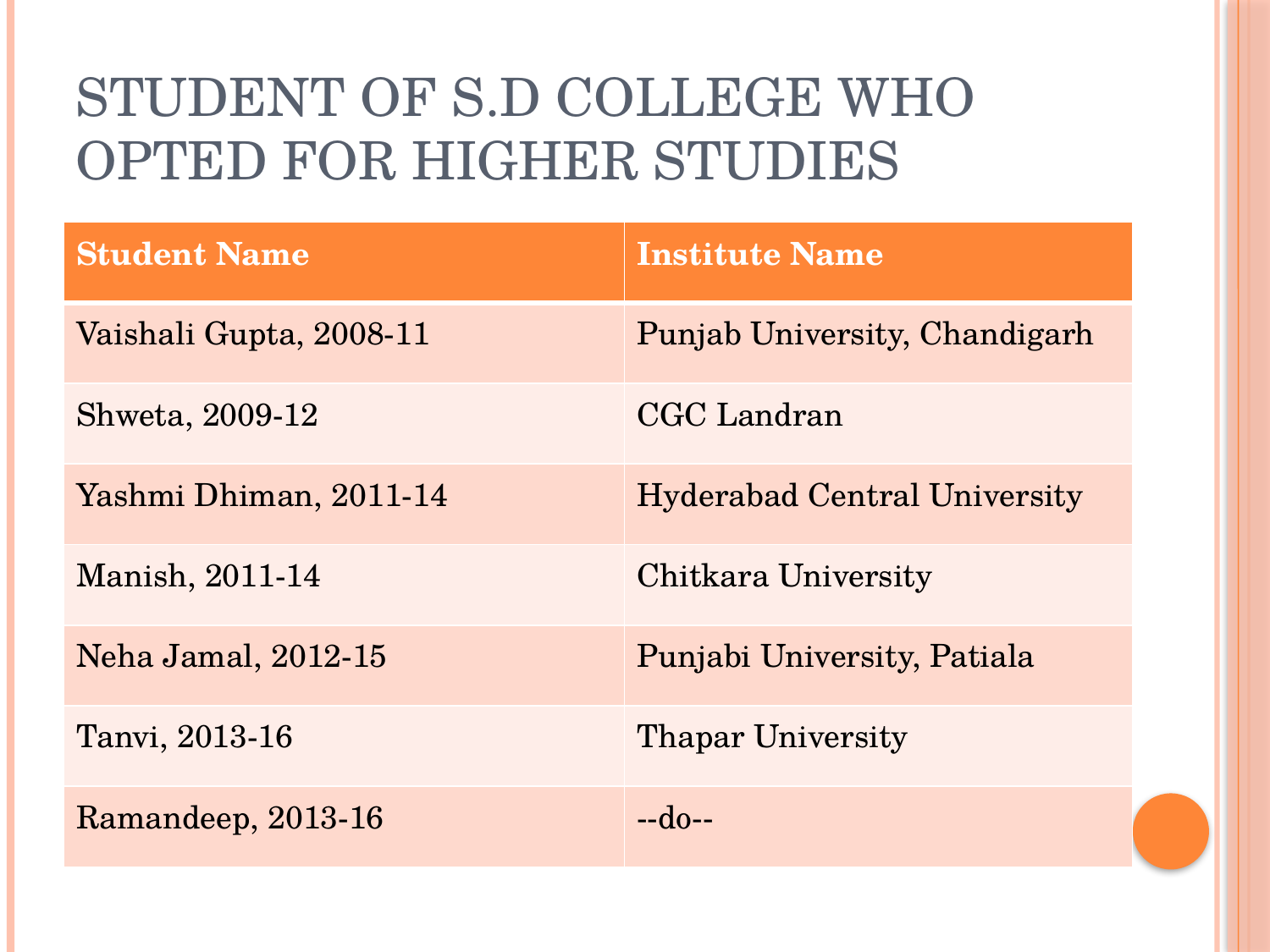

# Student of S.D College who opted for Higher studies
| Student Name | Institute Name |
| --- | --- |
| Vaishali Gupta, 2008-11 | Punjab University, Chandigarh |
| Shweta, 2009-12 | CGC Landran |
| Yashmi Dhiman, 2011-14 | Hyderabad Central University |
| Manish, 2011-14 | Chitkara University |
| Neha Jamal, 2012-15 | Punjabi University, Patiala |
| Tanvi, 2013-16 | Thapar University |
| Ramandeep, 2013-16 | --do-- |